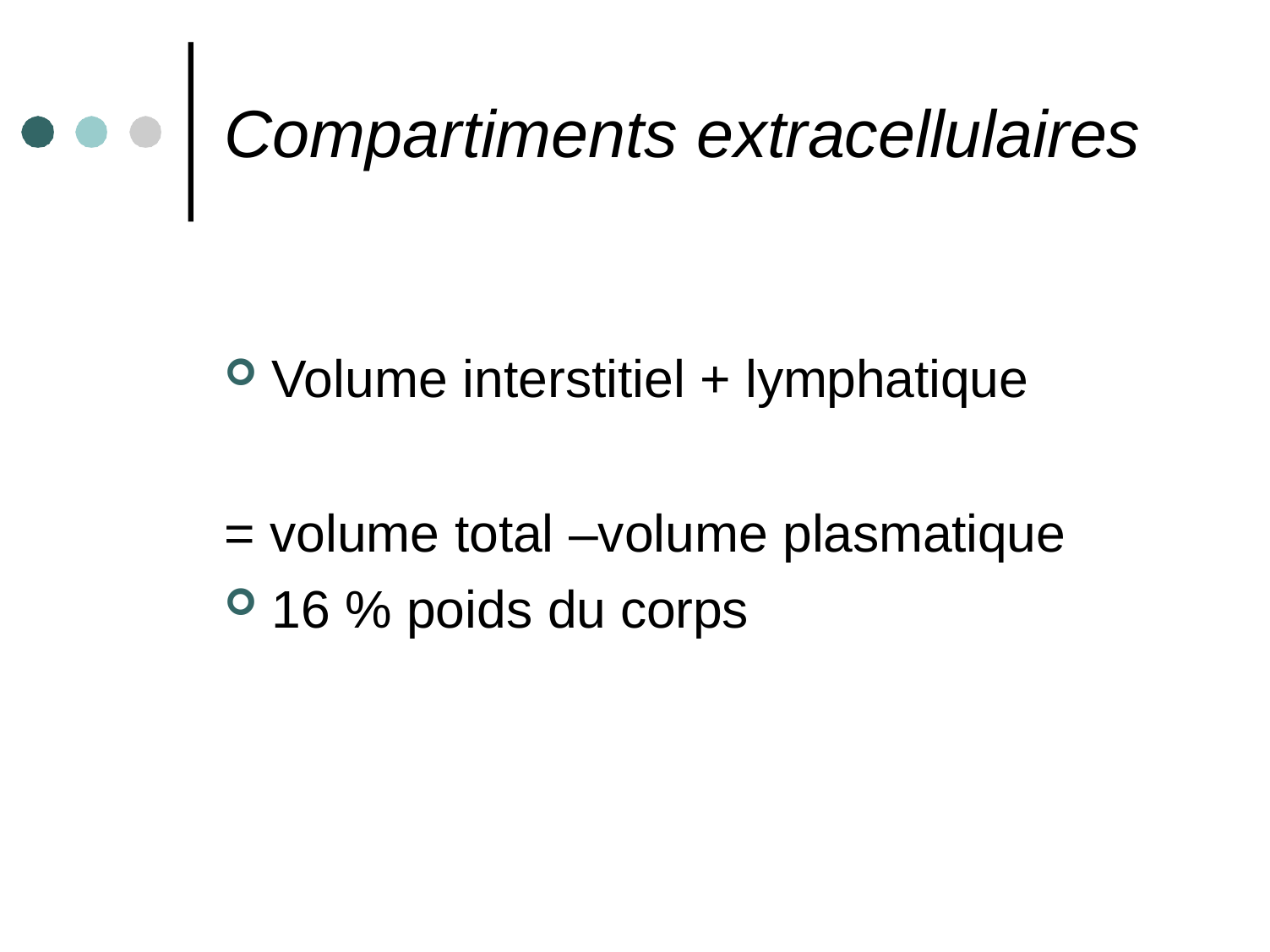

# Compartiments extracellulaires
Volume interstitiel + lymphatique

= volume total –volume plasmatique
16 % poids du corps